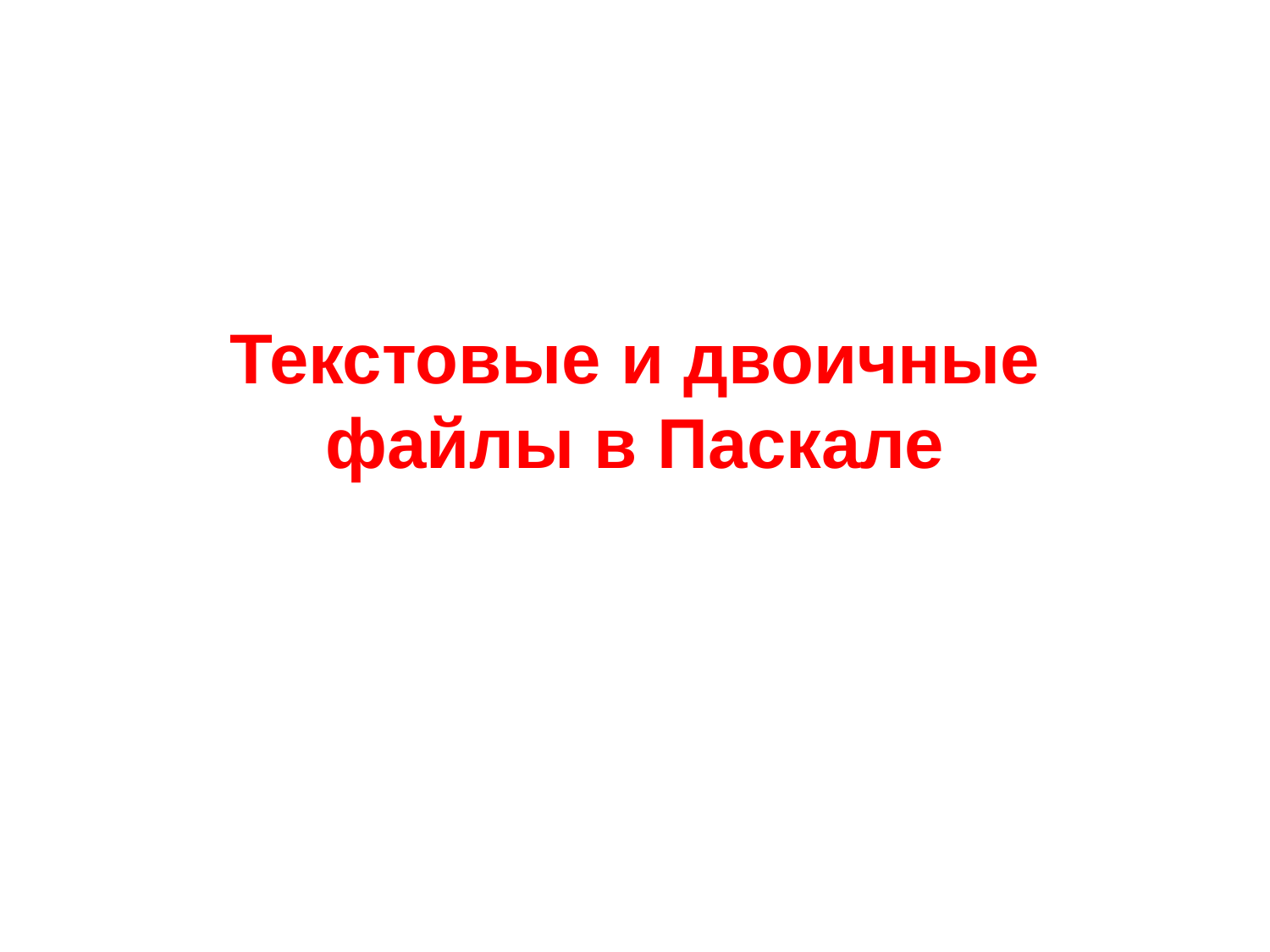

# Текстовые и двоичные файлы в Паскале